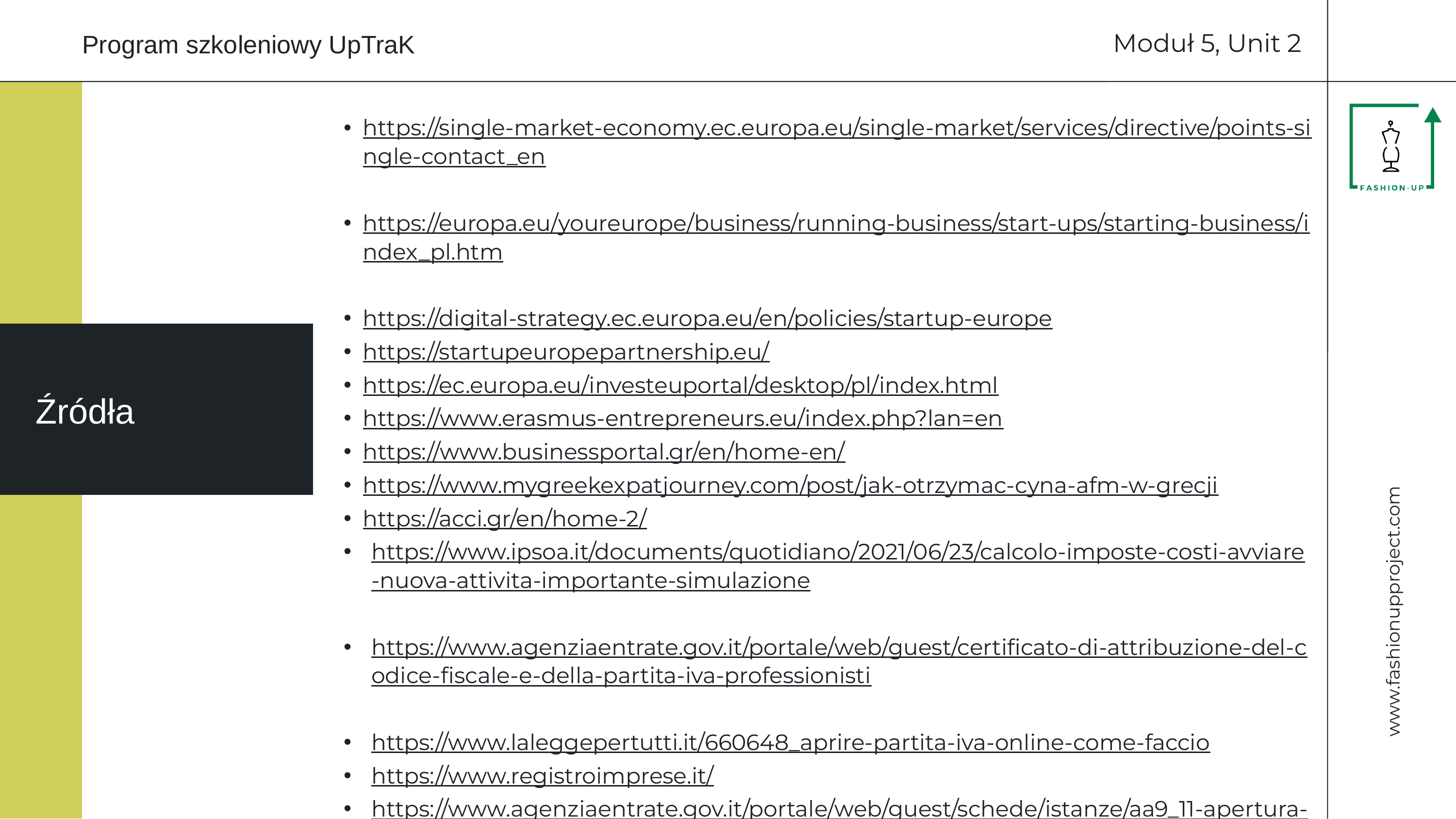

Moduł 5, Unit 2

Program szkoleniowy UpTraK

https://single-market-economy.ec.europa.eu/single-market/services/directive/points-single-contact_en
https://europa.eu/youreurope/business/running-business/start-ups/starting-business/index_pl.htm
https://digital-strategy.ec.europa.eu/en/policies/startup-europe
https://startupeuropepartnership.eu/
https://ec.europa.eu/investeuportal/desktop/pl/index.html
https://www.erasmus-entrepreneurs.eu/index.php?lan=en
https://www.businessportal.gr/en/home-en/
https://www.mygreekexpatjourney.com/post/jak-otrzymac-cyna-afm-w-grecji
https://acci.gr/en/home-2/
https://www.ipsoa.it/documents/quotidiano/2021/06/23/calcolo-imposte-costi-avviare-nuova-attivita-importante-simulazione
https://www.agenziaentrate.gov.it/portale/web/guest/certificato-di-attribuzione-del-codice-fiscale-e-della-partita-iva-professionisti
https://www.laleggepertutti.it/660648_aprire-partita-iva-online-come-faccio
https://www.registroimprese.it/
https://www.agenziaentrate.gov.it/portale/web/guest/schede/istanze/aa9_11-apertura-variazione-chiusura-pf/quando-utilizzare
https://www.regione.toscana.it/agevolazioni-e-semplificazioni-per-costituire-un-impresa

Źródła
www.fashionupproject.com